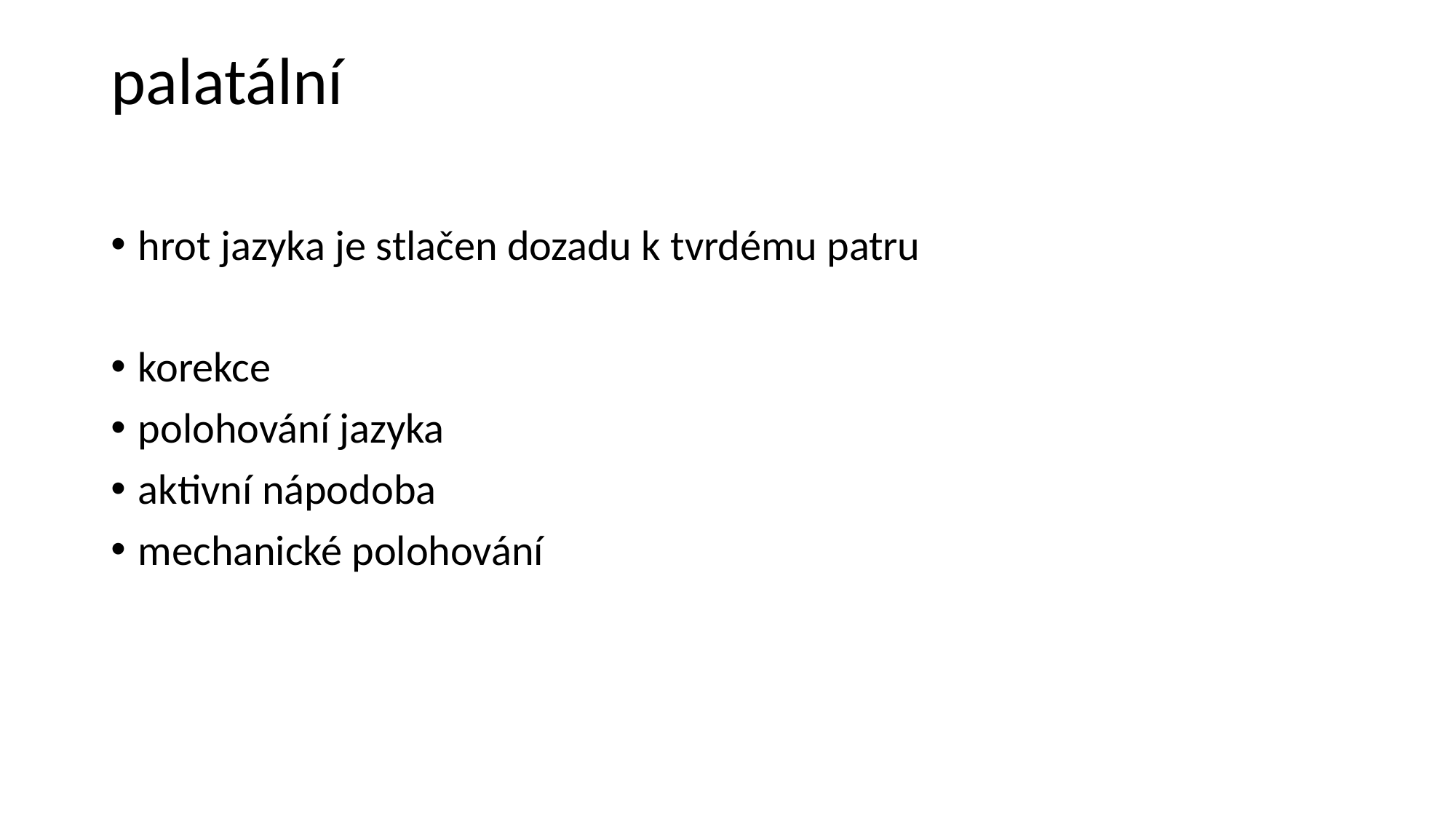

# palatální
hrot jazyka je stlačen dozadu k tvrdému patru

korekce
polohování jazyka
aktivní nápodoba
mechanické polohování